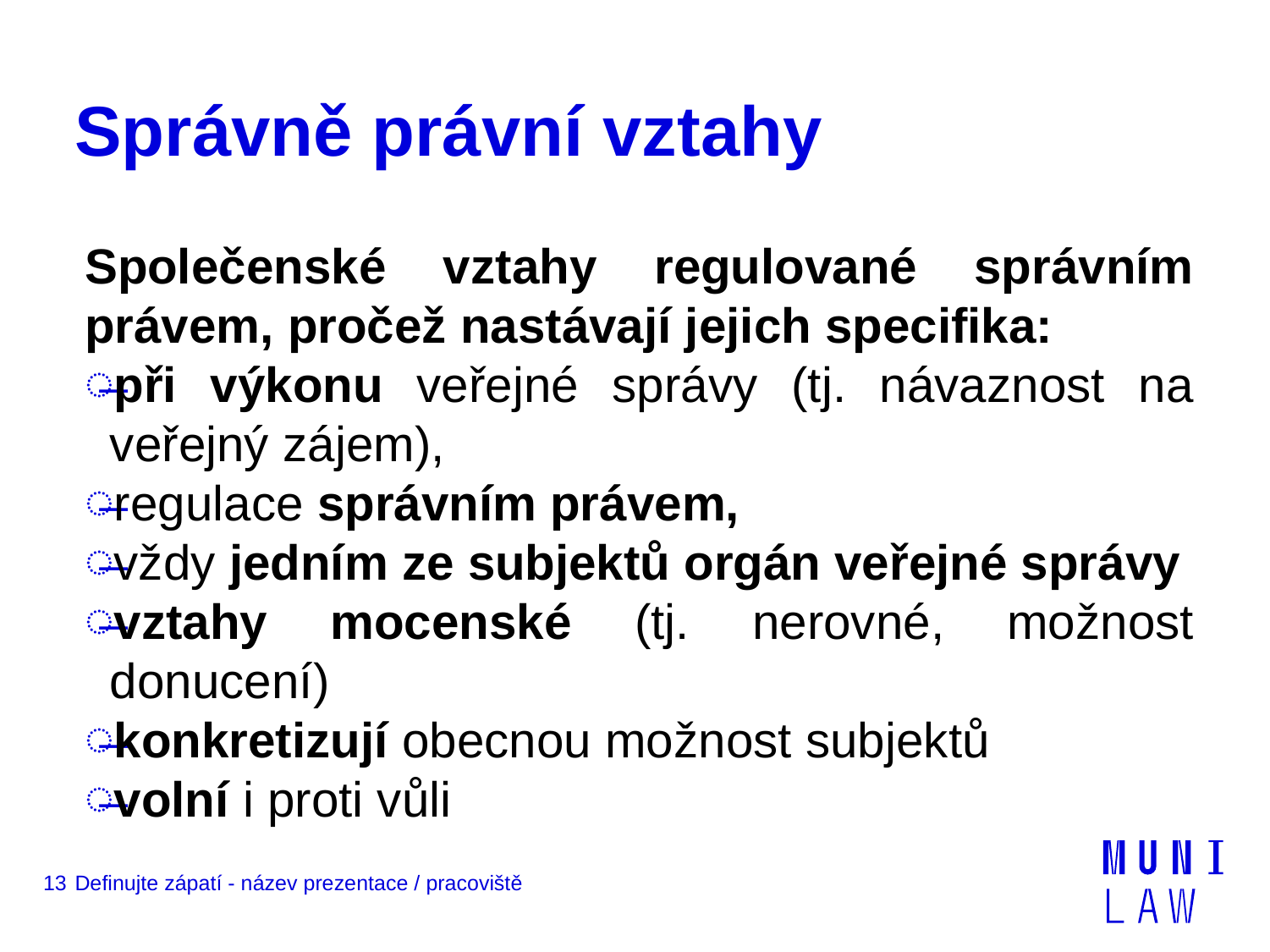

# Správně právní vztahy
Společenské vztahy regulované správním právem, pročež nastávají jejich specifika:
při výkonu veřejné správy (tj. návaznost na veřejný zájem),
regulace správním právem,
vždy jedním ze subjektů orgán veřejné správy
vztahy mocenské (tj. nerovné, možnost donucení)
konkretizují obecnou možnost subjektů
volní i proti vůli
13
Definujte zápatí - název prezentace / pracoviště